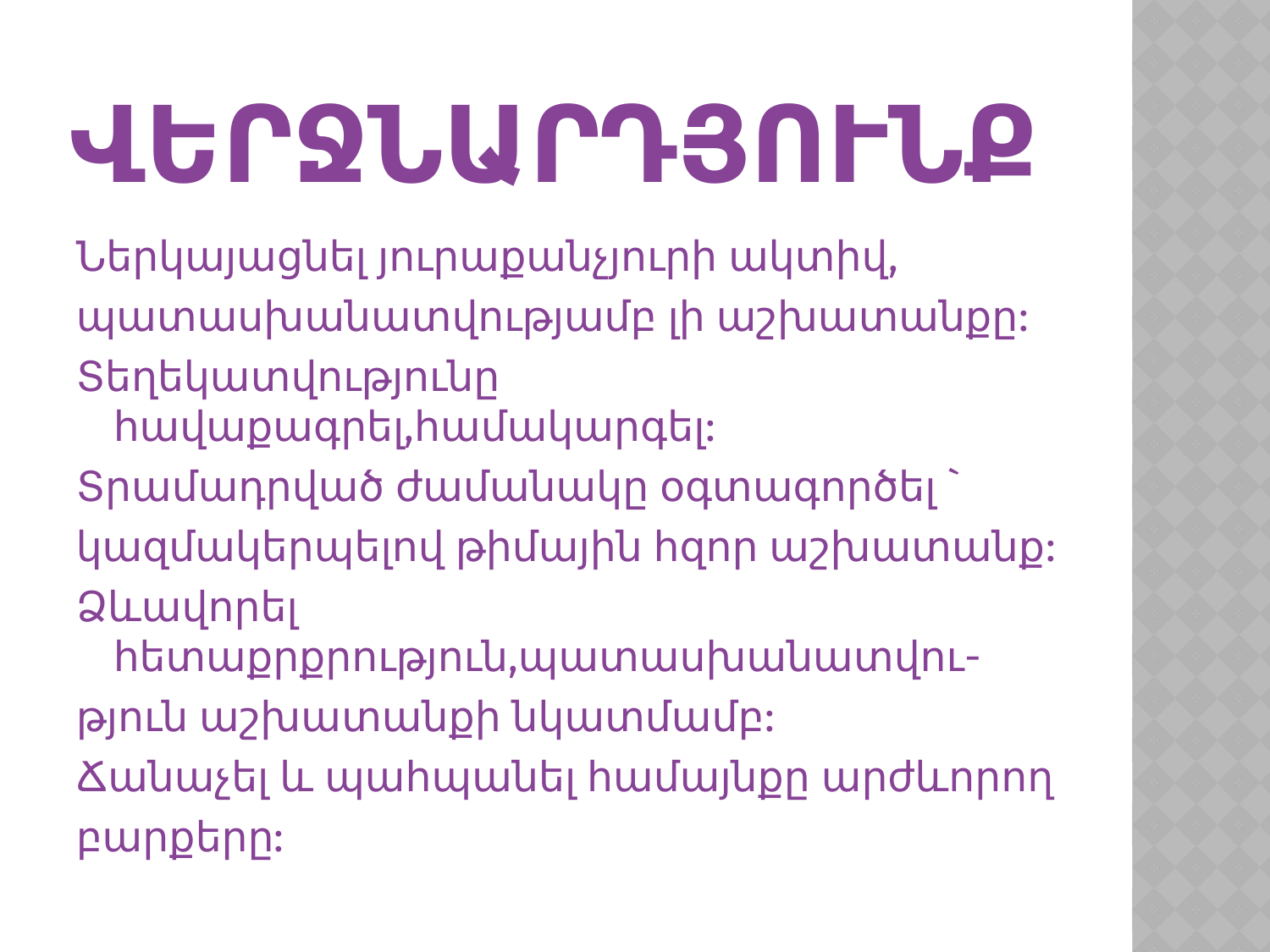

# Վերջնարդյունք
Ներկայացնել յուրաքանչյուրի ակտիվ,
պատասխանատվությամբ լի աշխատանքը:
Տեղեկատվությունը հավաքագրել,համակարգել:
Տրամադրված ժամանակը օգտագործել `
կազմակերպելով թիմային հզոր աշխատանք:
Ձևավորել հետաքրքրություն,պատասխանատվու-
թյուն աշխատանքի նկատմամբ:
Ճանաչել և պահպանել համայնքը արժևորող
բարքերը: